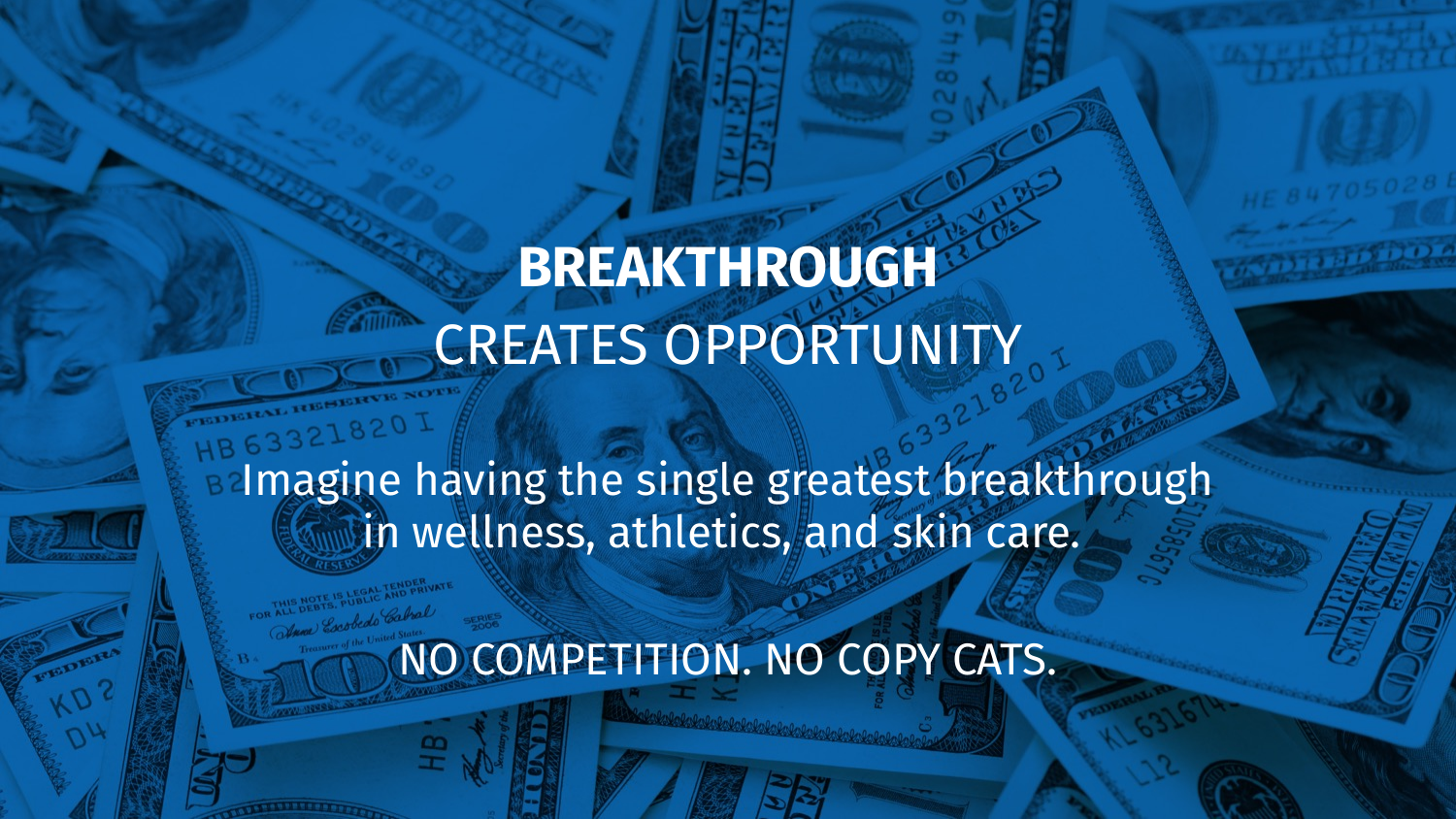

BREAKTHROUGH
CREATES OPPORTUNITY
Imagine having the single greatest breakthrough in wellness, athletics, and skin care.

NO COMPETITION. NO COPY CATS.